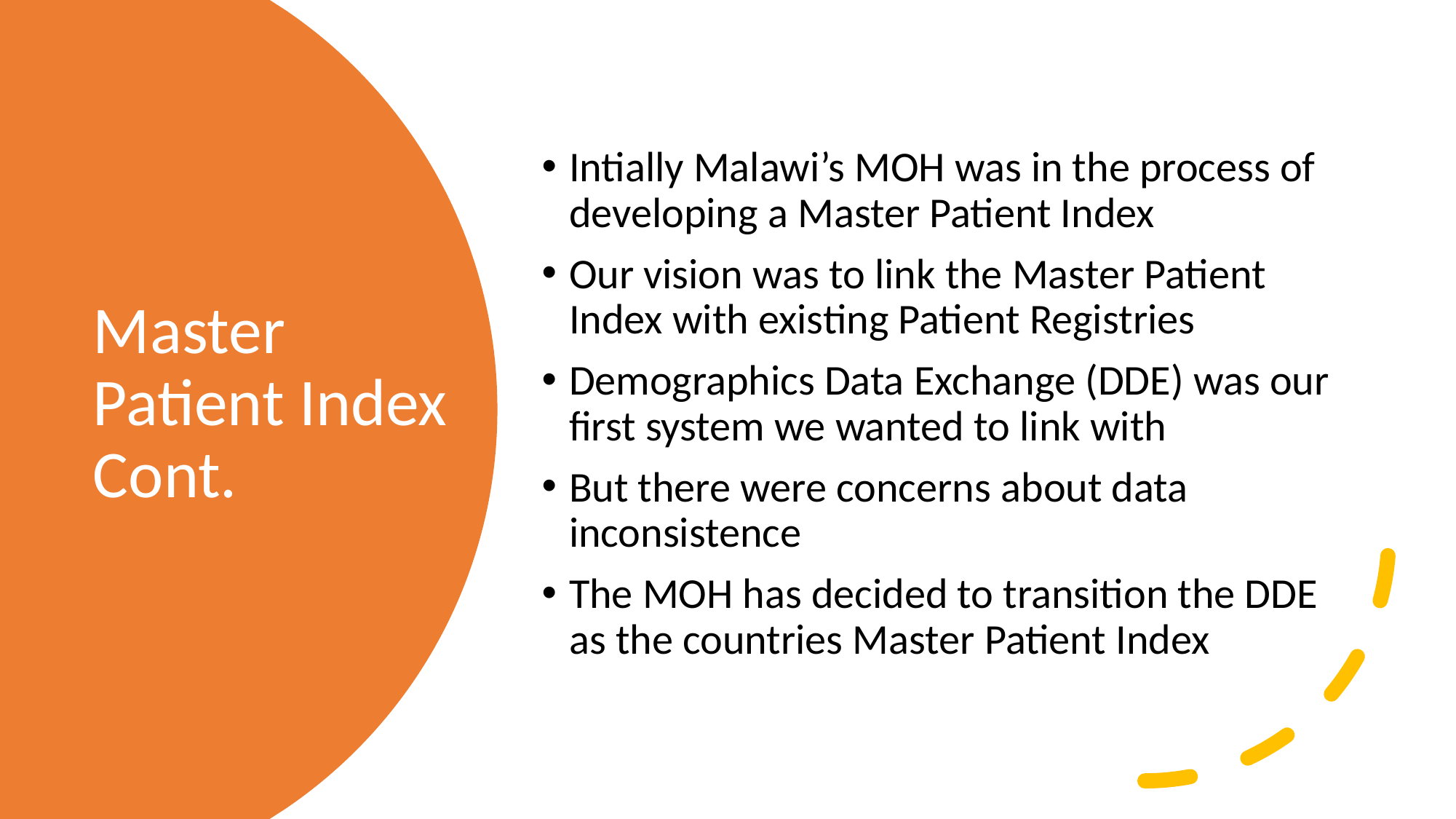

Intially Malawi’s MOH was in the process of developing a Master Patient Index
Our vision was to link the Master Patient Index with existing Patient Registries
Demographics Data Exchange (DDE) was our first system we wanted to link with
But there were concerns about data inconsistence
The MOH has decided to transition the DDE as the countries Master Patient Index
# Master Patient Index Cont.